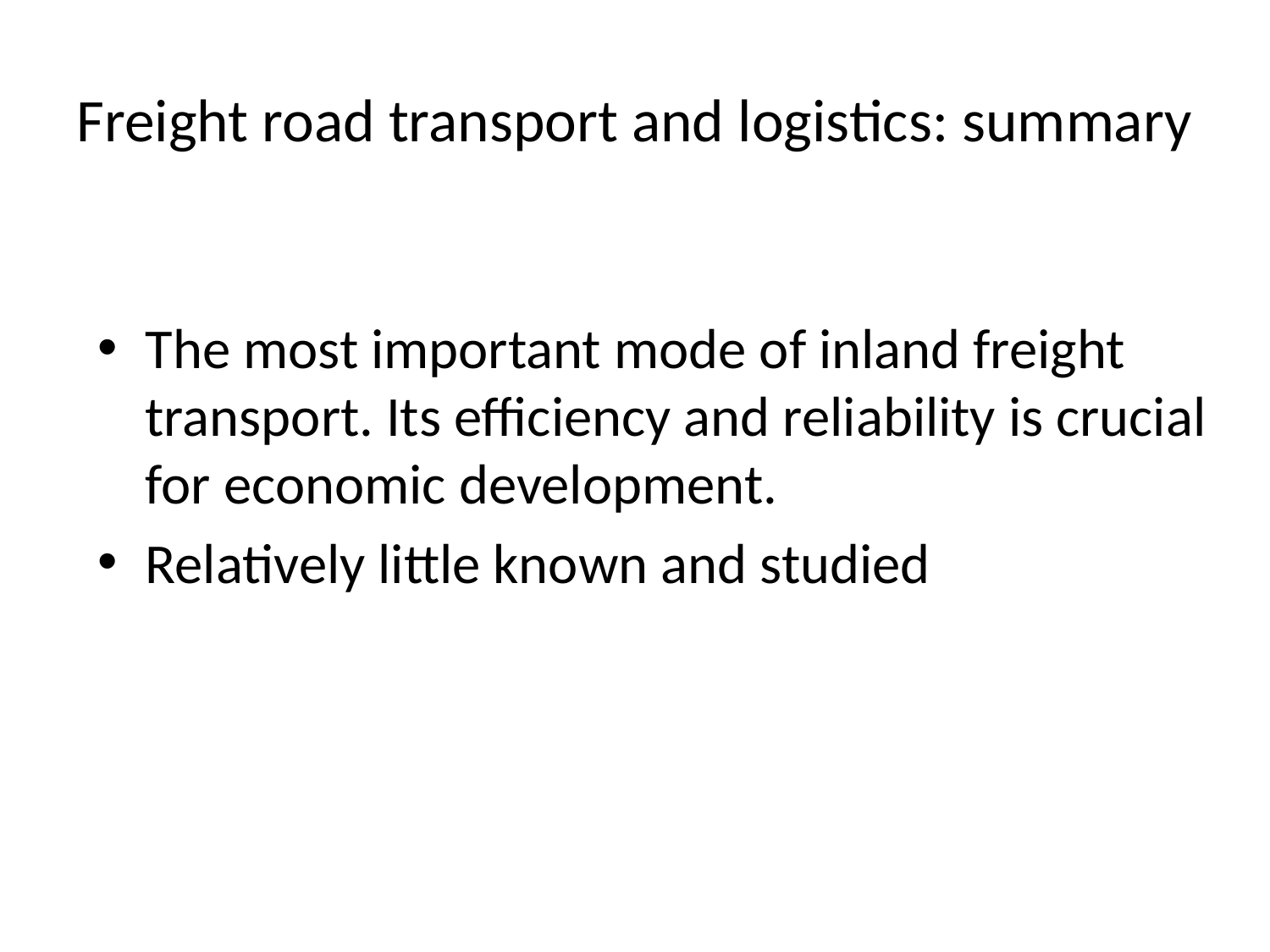

# Freight road transport and logistics: summary
The most important mode of inland freight transport. Its efficiency and reliability is crucial for economic development.
Relatively little known and studied